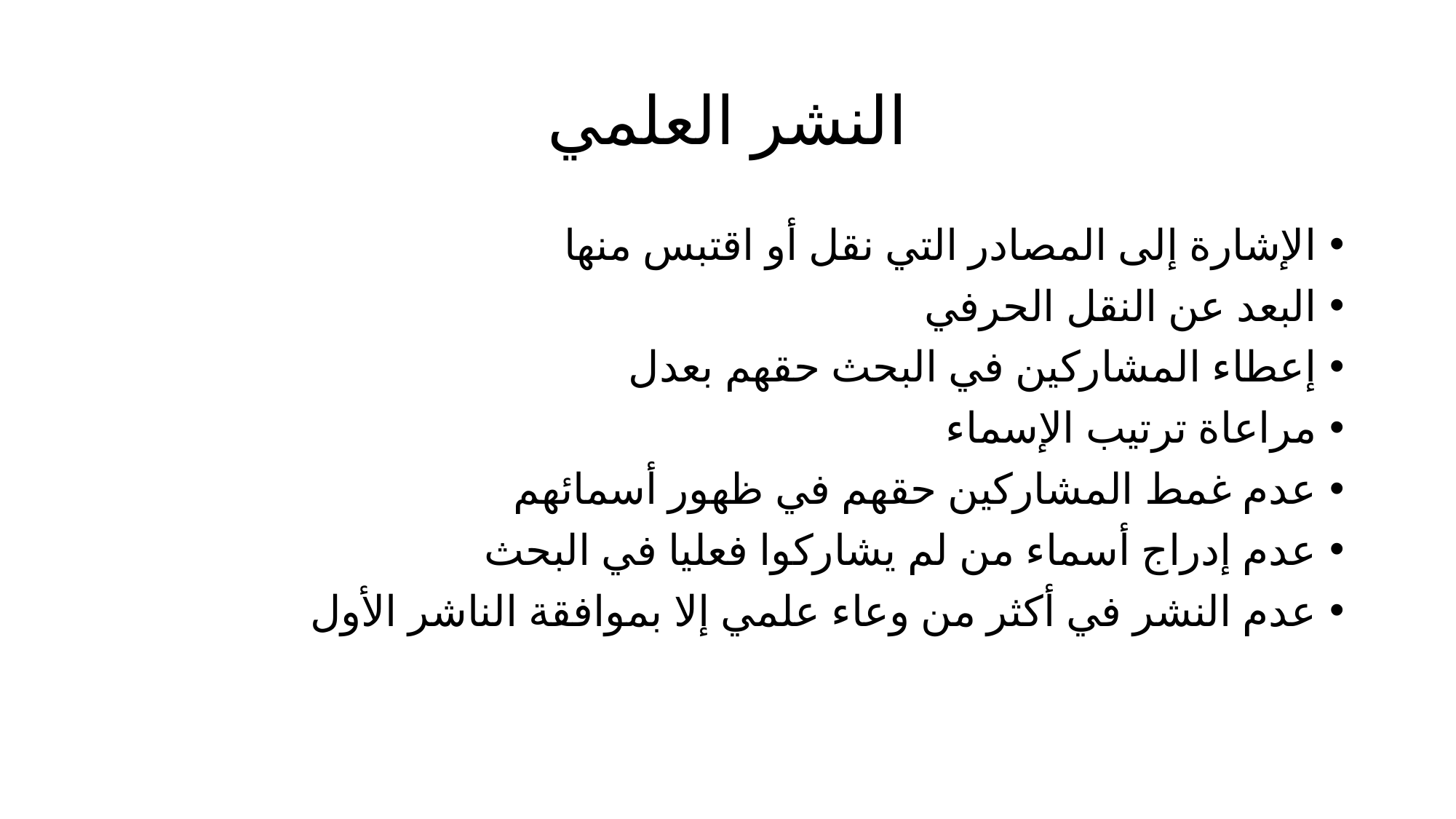

# النشر العلمي
الإشارة إلى المصادر التي نقل أو اقتبس منها
البعد عن النقل الحرفي
إعطاء المشاركين في البحث حقهم بعدل
مراعاة ترتيب الإسماء
عدم غمط المشاركين حقهم في ظهور أسمائهم
عدم إدراج أسماء من لم يشاركوا فعليا في البحث
عدم النشر في أكثر من وعاء علمي إلا بموافقة الناشر الأول